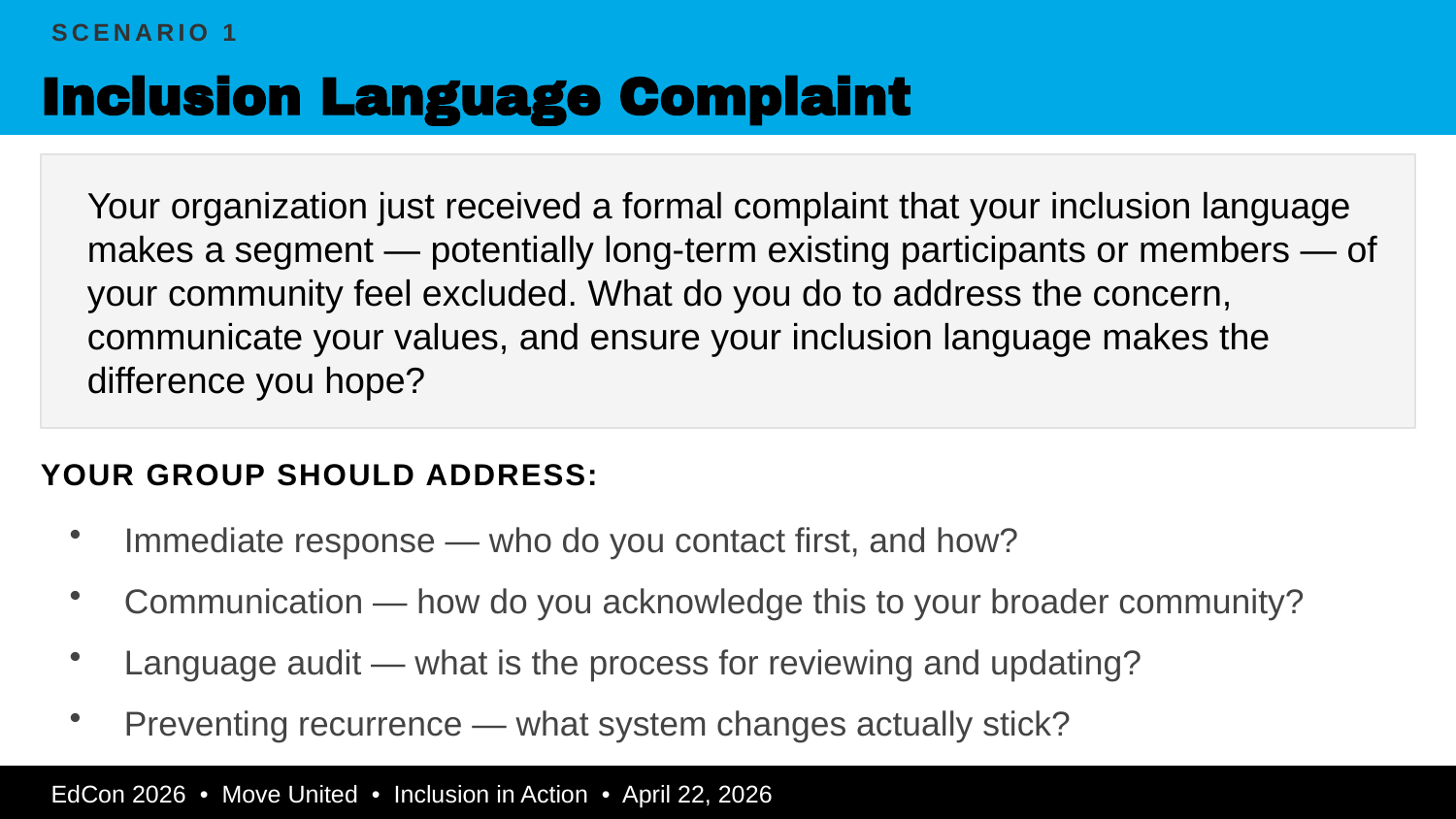

SCENARIO 1
Inclusion Language Complaint

Your organization just received a formal complaint that your inclusion language makes a segment — potentially long-term existing participants or members — of your community feel excluded. What do you do to address the concern, communicate your values, and ensure your inclusion language makes the difference you hope?
YOUR GROUP SHOULD ADDRESS:
Immediate response — who do you contact first, and how?
Communication — how do you acknowledge this to your broader community?
Language audit — what is the process for reviewing and updating?
Preventing recurrence — what system changes actually stick?

EdCon 2026  •  Move United  •  Inclusion in Action  •  April 22, 2026